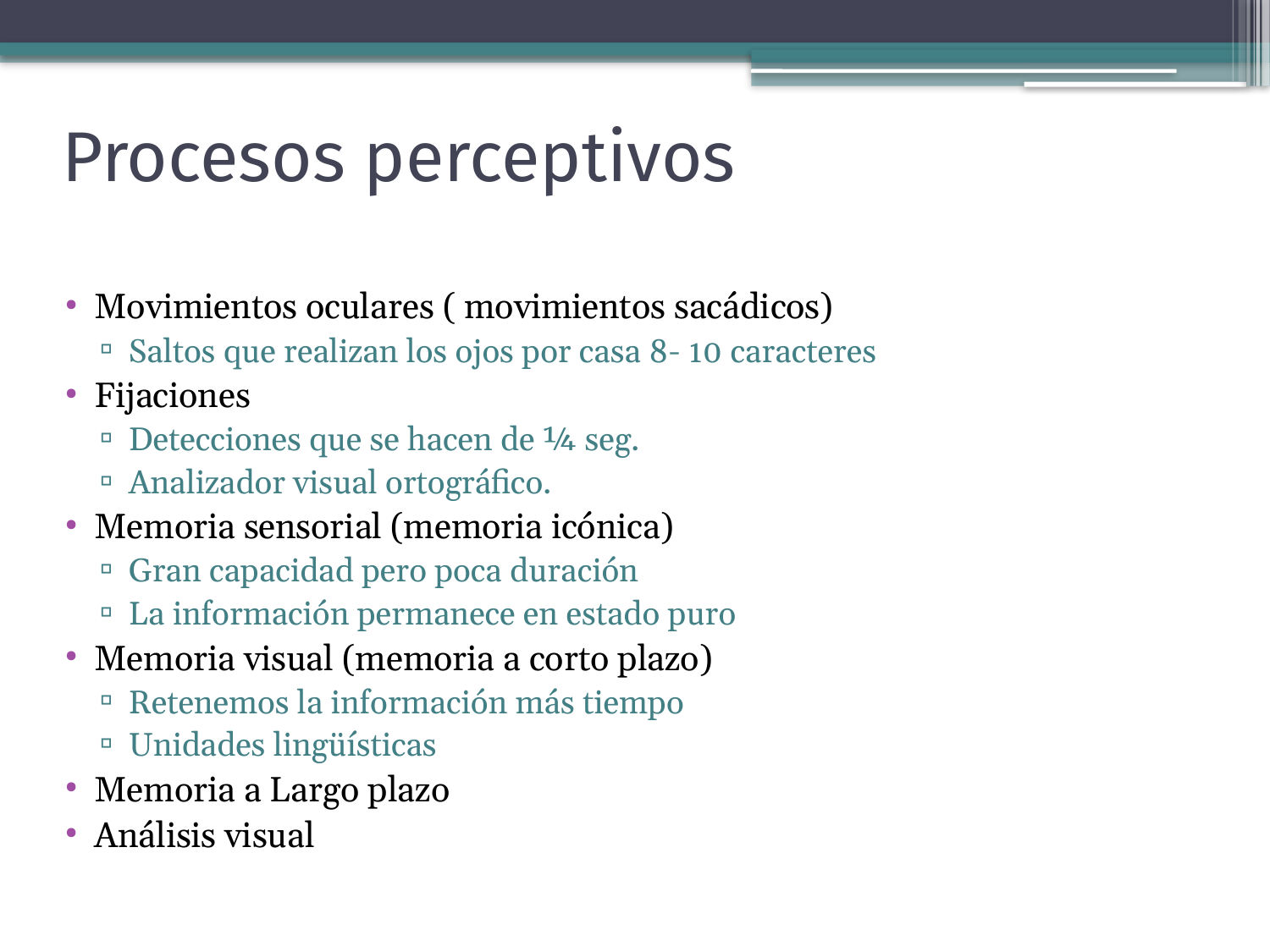

# Procesos perceptivos
Movimientos oculares ( movimientos sacádicos)
Saltos que realizan los ojos por casa 8- 10 caracteres
Fijaciones
Detecciones que se hacen de ¼ seg.
Analizador visual ortográfico.
Memoria sensorial (memoria icónica)
Gran capacidad pero poca duración
La información permanece en estado puro
Memoria visual (memoria a corto plazo)
Retenemos la información más tiempo
Unidades lingüísticas
Memoria a Largo plazo
Análisis visual